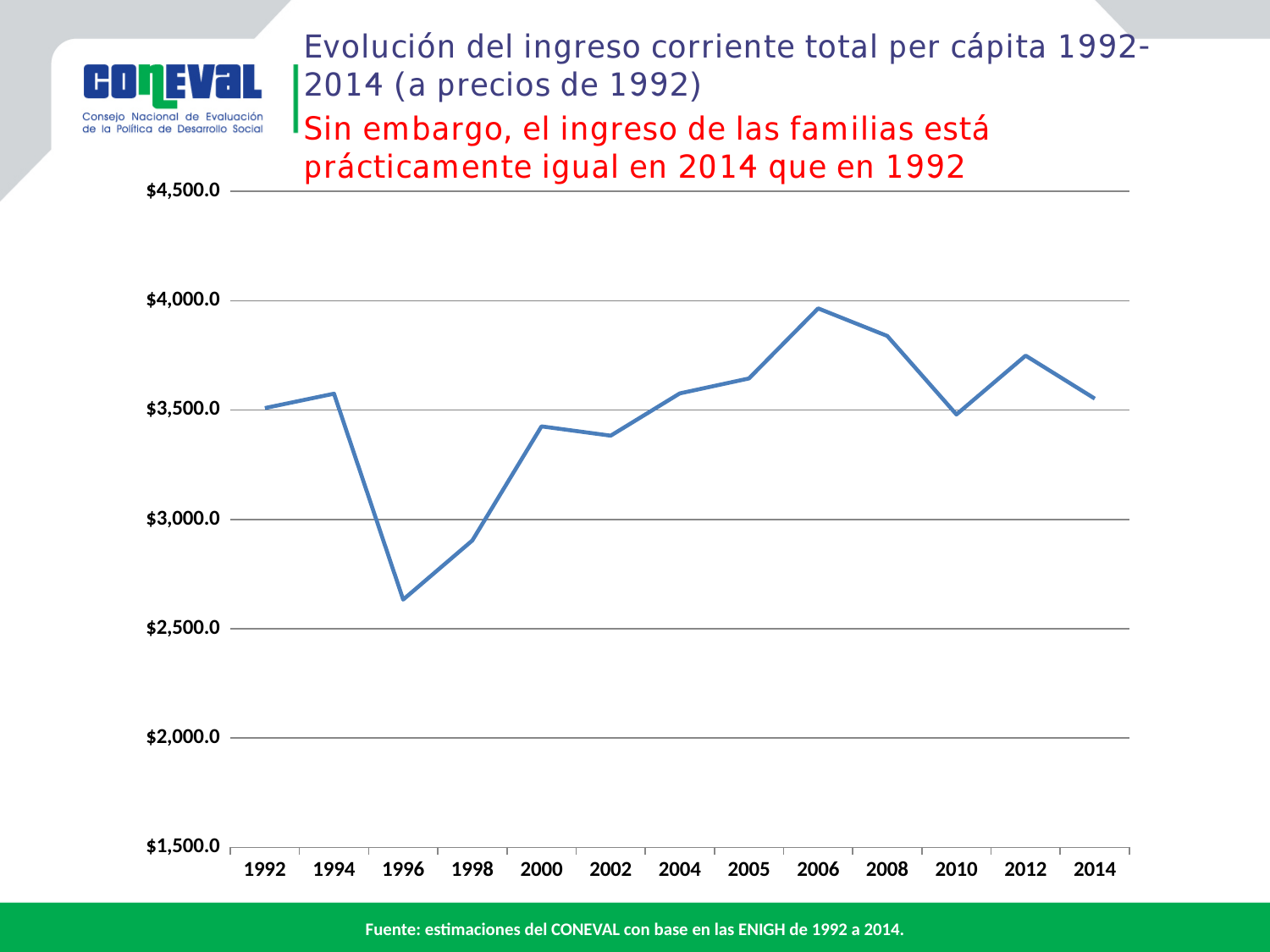

Evolución del ingreso corriente total per cápita 1992-2014 (a precios de 1992)
Sin embargo, el ingreso de las familias está prácticamente igual en 2014 que en 1992

### Chart

| Category | Ingreso Corriente Total Per cápita
deflactado con el INPC |
|---|---|
| 1992 | 3508.7019429878774 |
| 1994 | 3574.6310980885683 |
| 1996 | 2633.012337668772 |
| 1998 | 2903.442574942885 |
| 2000 | 3425.0849463845434 |
| 2002 | 3382.6441161042794 |
| 2004 | 3576.0282739182294 |
| 2005 | 3644.338037008351 |
| 2006 | 3964.5022232710808 |
| 2008 | 3838.5074952988634 |
| 2010 | 3479.6461538361486 |
| 2012 | 3748.7994717275055 |
| 2014 | 3552.031 |
Fuente: estimaciones del CONEVAL con base en las ENIGH de 1992 a 2014.